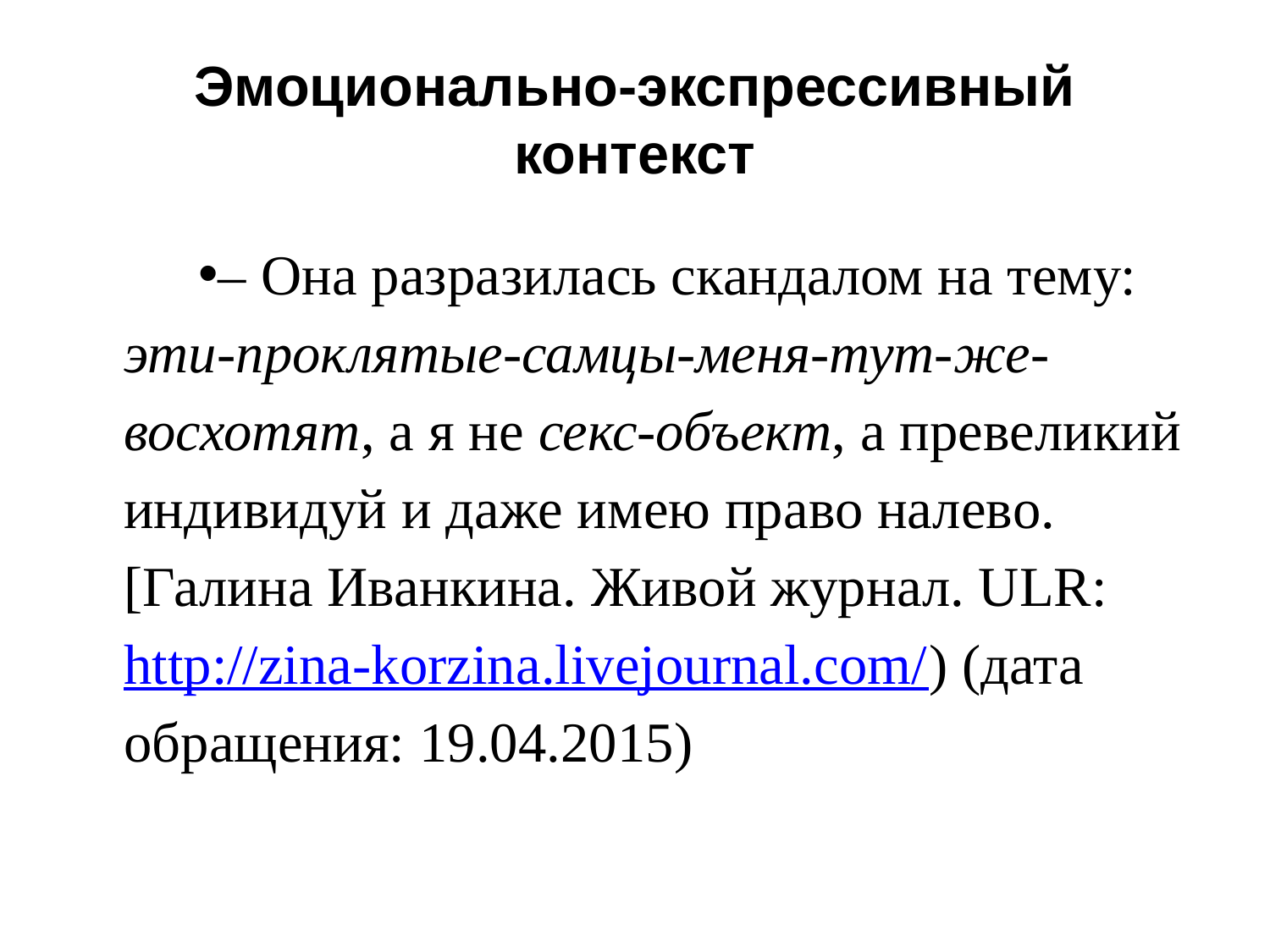

# Эмоционально-экспрессивный контекст
– Она разразилась скандалом на тему: эти-проклятые-самцы-меня-тут-же-восхотят, а я не секс-объект, а превеликий индивидуй и даже имею право налево. [Галина Иванкина. Живой журнал. ULR: http://zinа-korzinа.livejournаl.com/) (дата обращения: 19.04.2015)